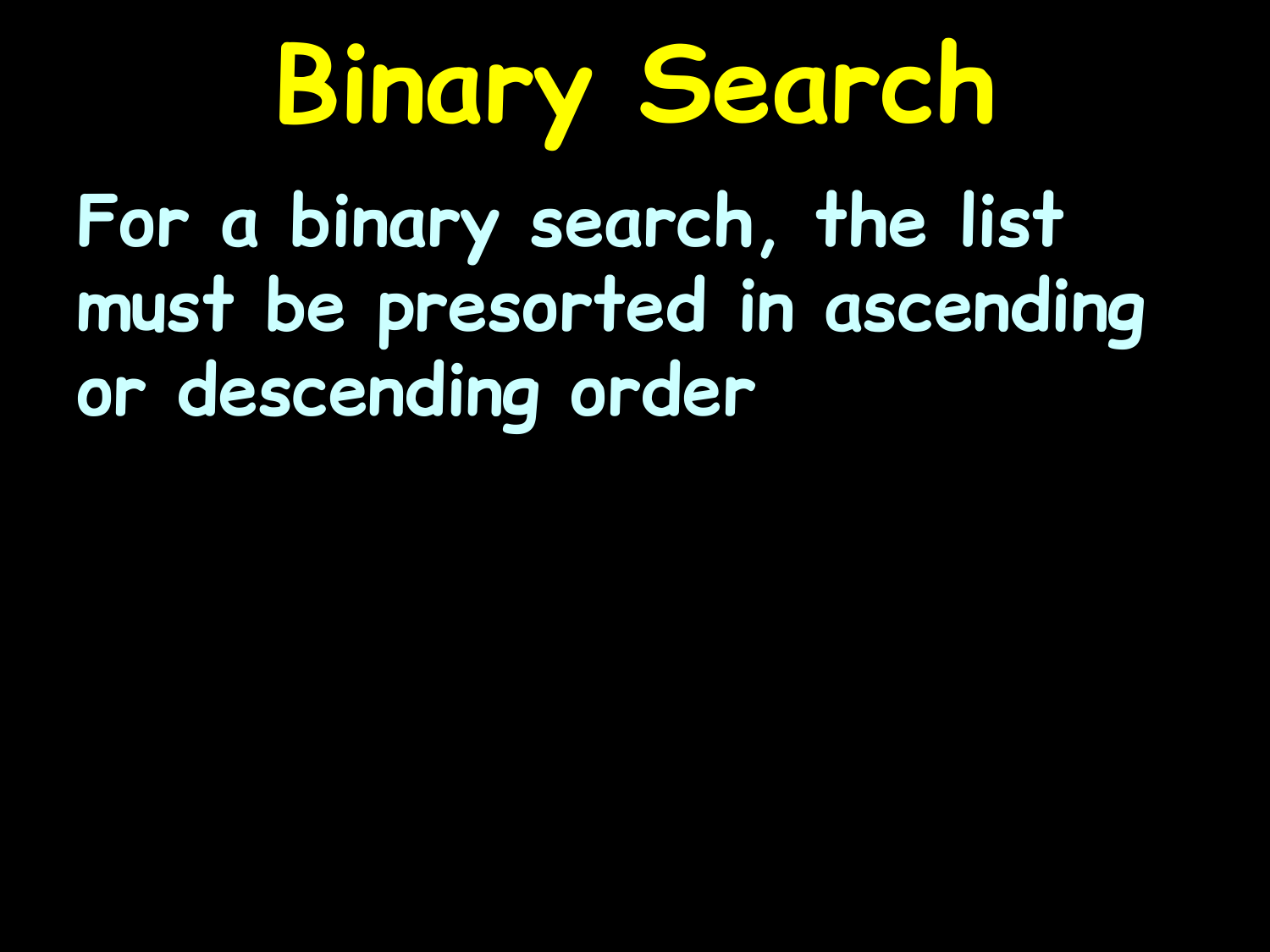

# Binary Search
For a binary search, the list must be presorted in ascending or descending order